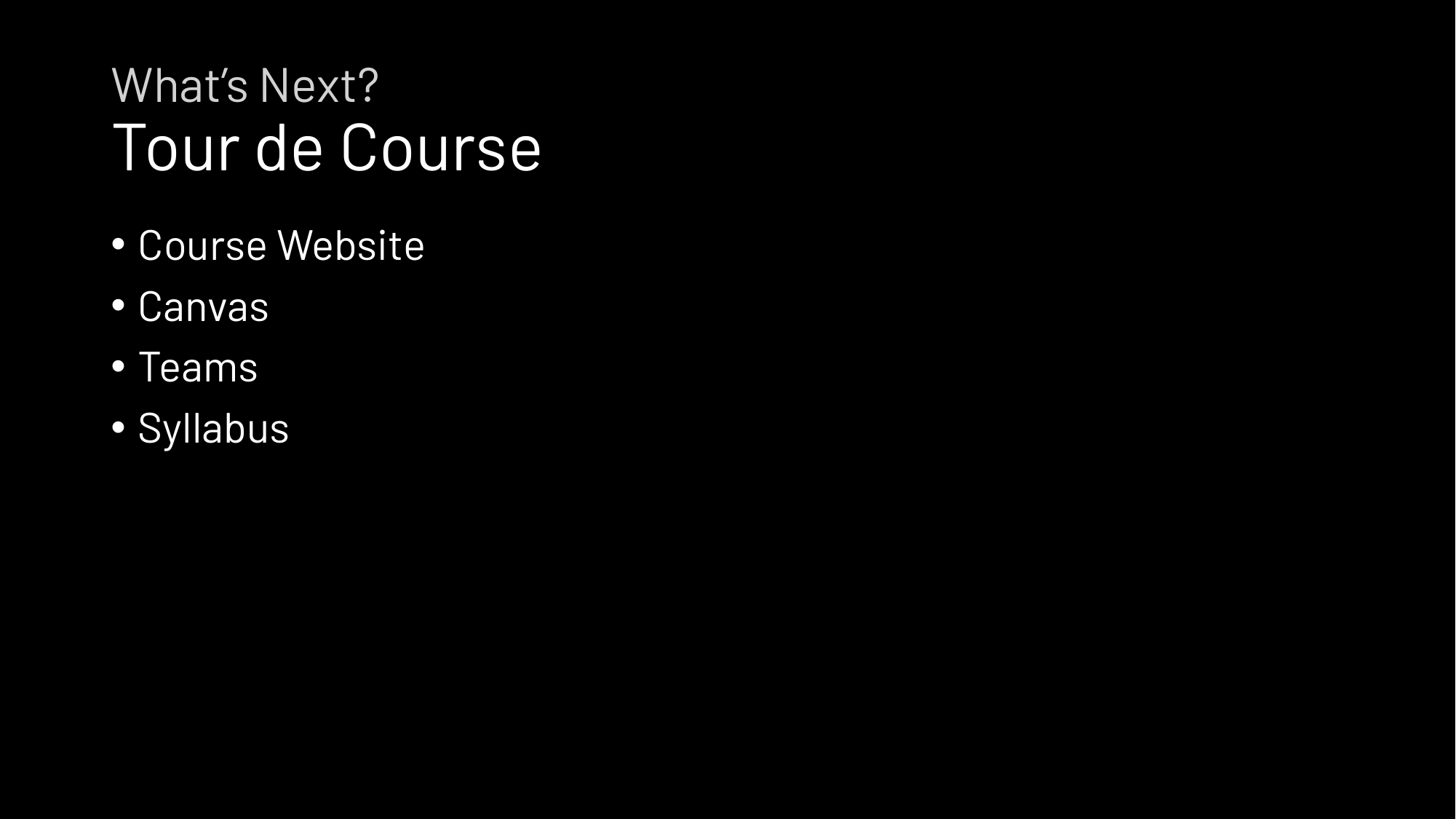

# What’s Next? Tour de Course
Course Website
Canvas
Teams
Syllabus